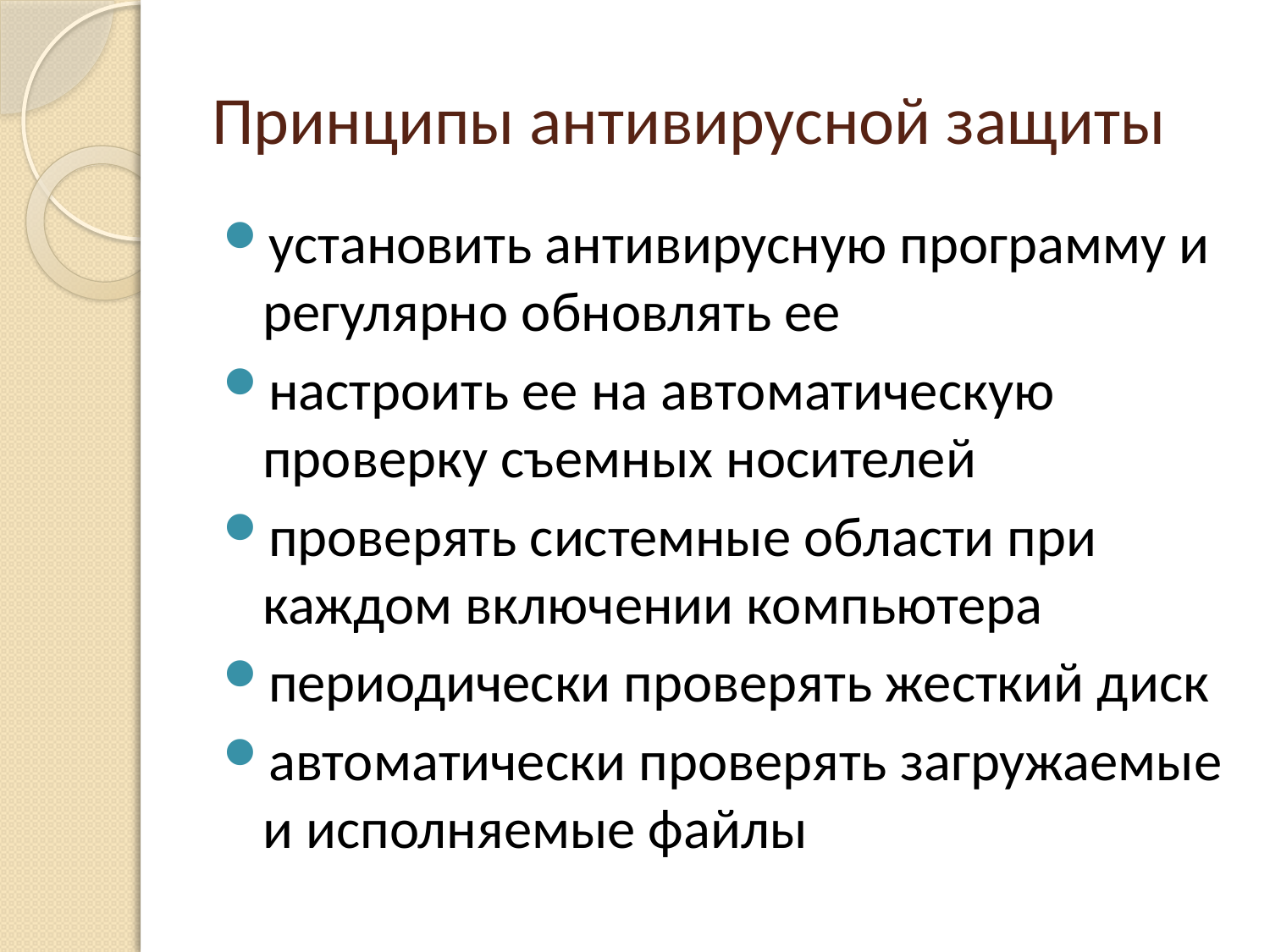

# Принципы антивирусной защиты
установить антивирусную программу и регулярно обновлять ее
настроить ее на автоматическую проверку съемных носителей
проверять системные области при каждом включении компьютера
периодически проверять жесткий диск
автоматически проверять загружаемые и исполняемые файлы